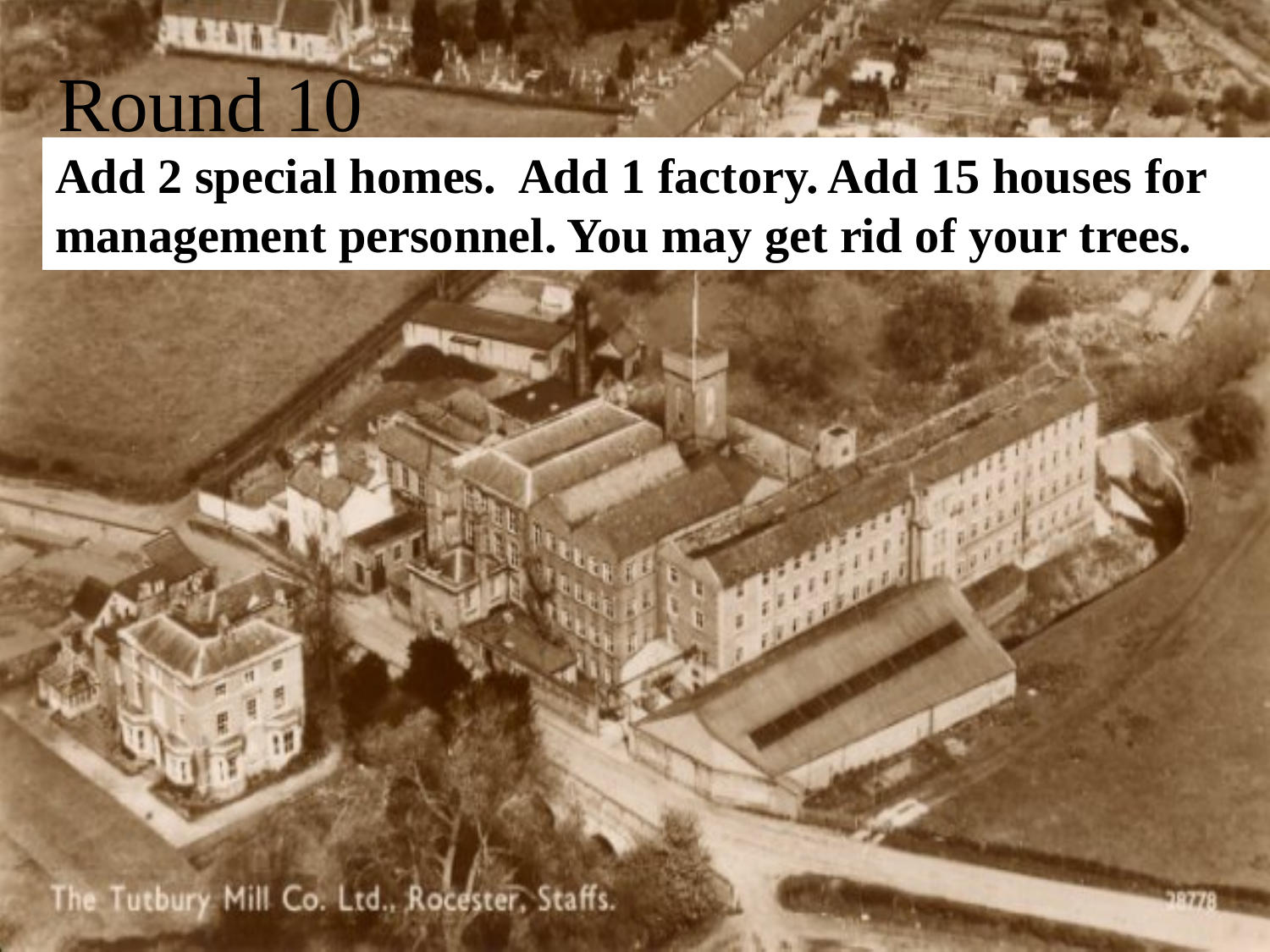

# Round 10
Add 2 special homes.  Add 1 factory. Add 15 houses for management personnel. You may get rid of your trees.